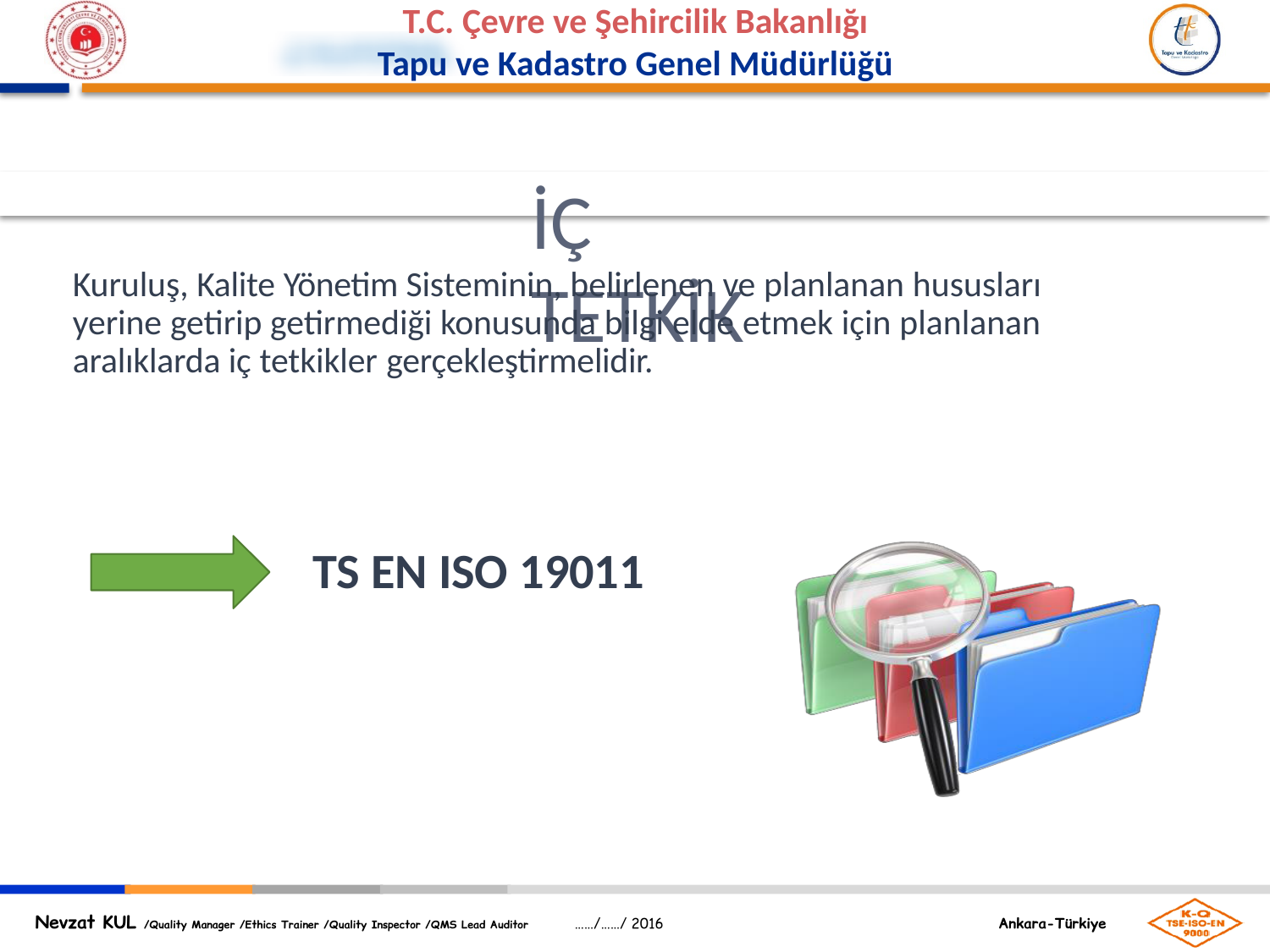

İÇ TETKİK
Kuruluş, Kalite Yönetim Sisteminin, belirlenen ve planlanan hususları  yerine getirip getirmediği konusunda bilgi elde etmek için planlanan  aralıklarda iç tetkikler gerçekleştirmelidir.

TS EN ISO 19011